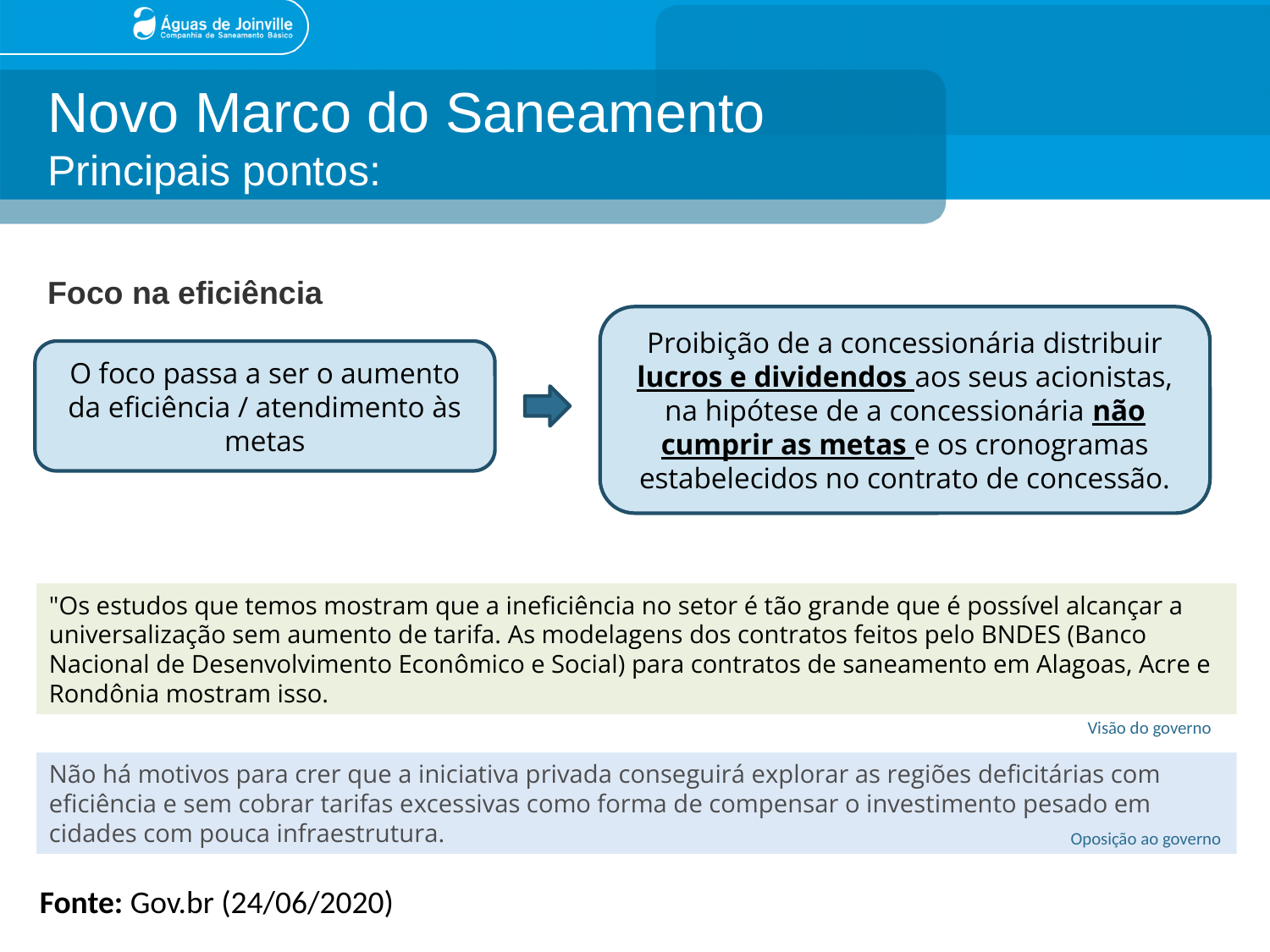

# Novo Marco do Saneamento Principais pontos:
Foco na eficiência

Proibição de a concessionária distribuir lucros e dividendos aos seus acionistas, na hipótese de a concessionária não cumprir as metas e os cronogramas estabelecidos no contrato de concessão.
O foco passa a ser o aumento da eficiência / atendimento às metas

"Os estudos que temos mostram que a ineficiência no setor é tão grande que é possível alcançar a universalização sem aumento de tarifa. As modelagens dos contratos feitos pelo BNDES (Banco Nacional de Desenvolvimento Econômico e Social) para contratos de saneamento em Alagoas, Acre e Rondônia mostram isso.
Visão do governo
Não há motivos para crer que a iniciativa privada conseguirá explorar as regiões deficitárias com eficiência e sem cobrar tarifas excessivas como forma de compensar o investimento pesado em cidades com pouca infraestrutura.
Oposição ao governo
Fonte: Gov.br (24/06/2020)